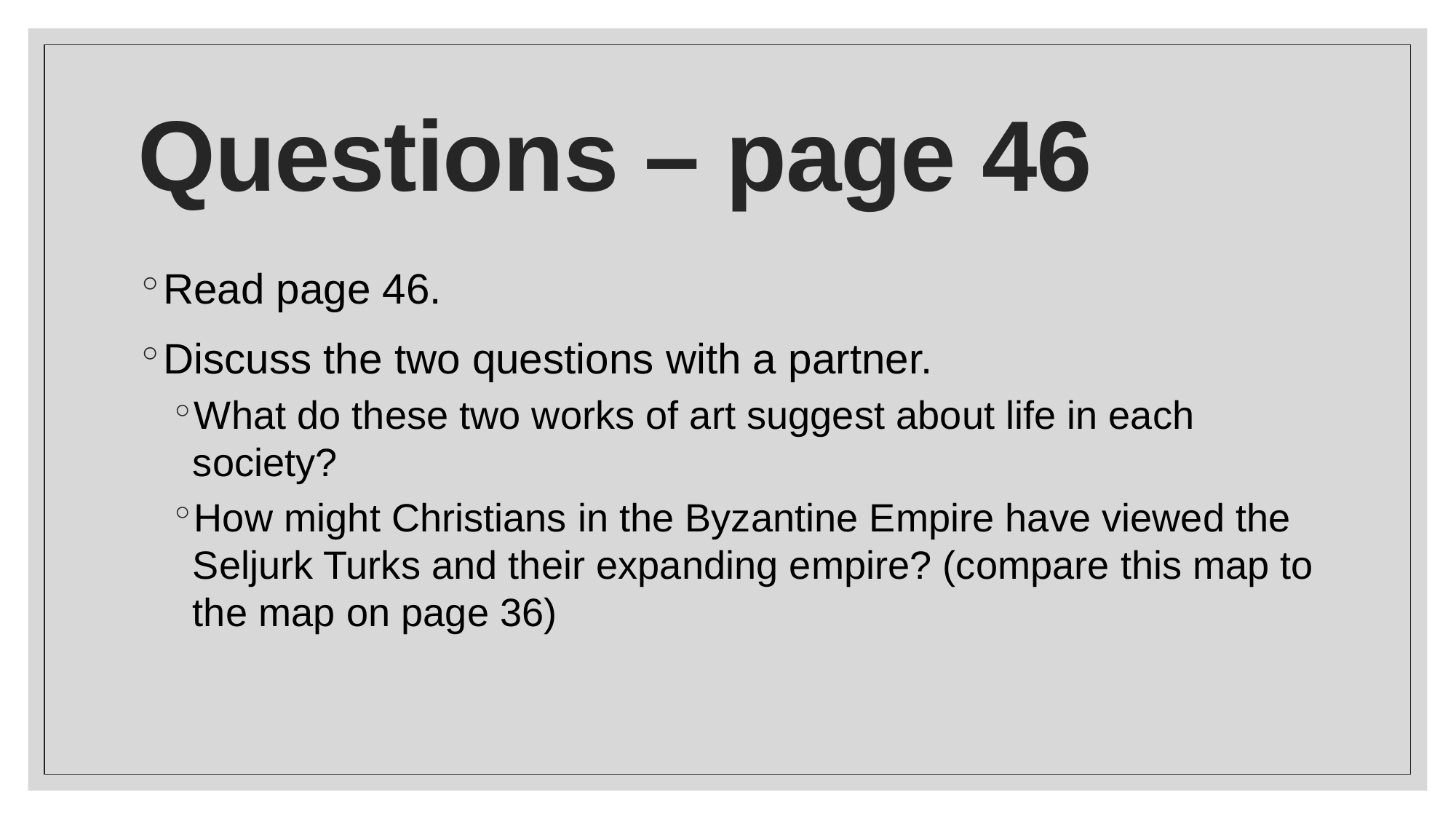

# Questions – page 46
Read page 46.
Discuss the two questions with a partner.
What do these two works of art suggest about life in each society?
How might Christians in the Byzantine Empire have viewed the Seljurk Turks and their expanding empire? (compare this map to the map on page 36)